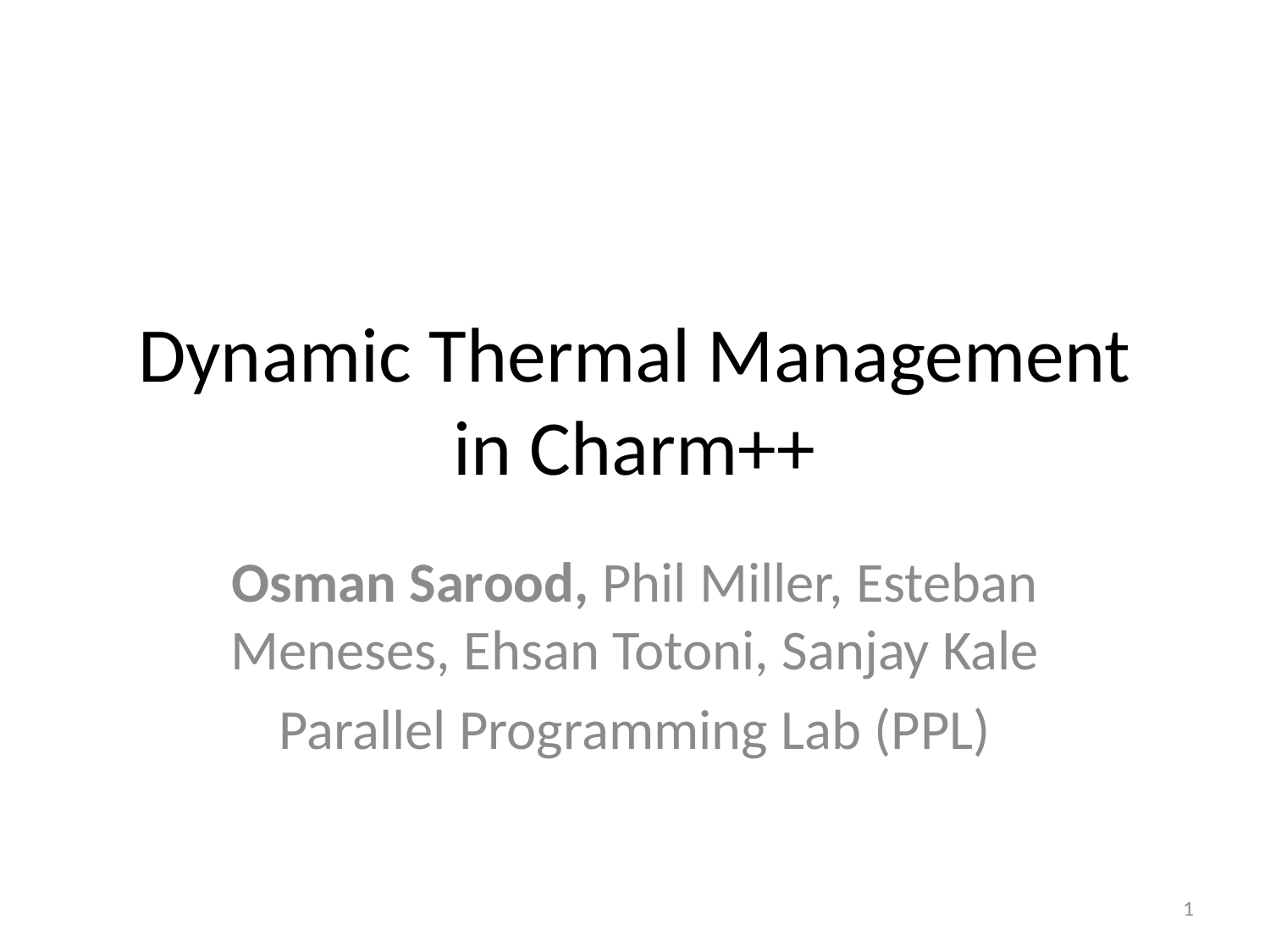

# Dynamic Thermal Management in Charm++
Osman Sarood, Phil Miller, Esteban Meneses, Ehsan Totoni, Sanjay Kale
Parallel Programming Lab (PPL)
1